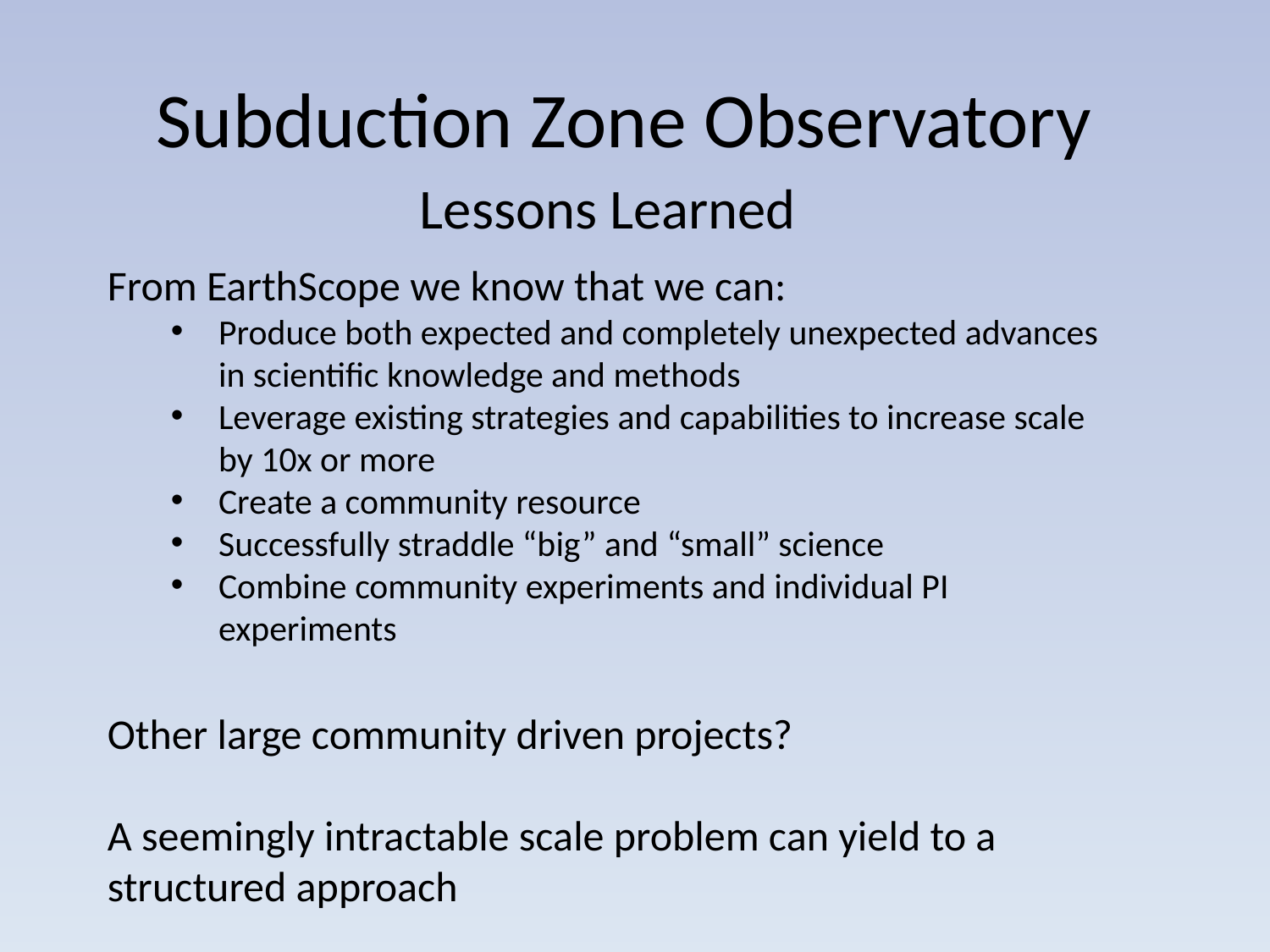

# Subduction Zone Observatory
Lessons Learned
From EarthScope we know that we can:
Produce both expected and completely unexpected advances in scientific knowledge and methods
Leverage existing strategies and capabilities to increase scale by 10x or more
Create a community resource
Successfully straddle “big” and “small” science
Combine community experiments and individual PI experiments

Other large community driven projects?

A seemingly intractable scale problem can yield to a structured approach